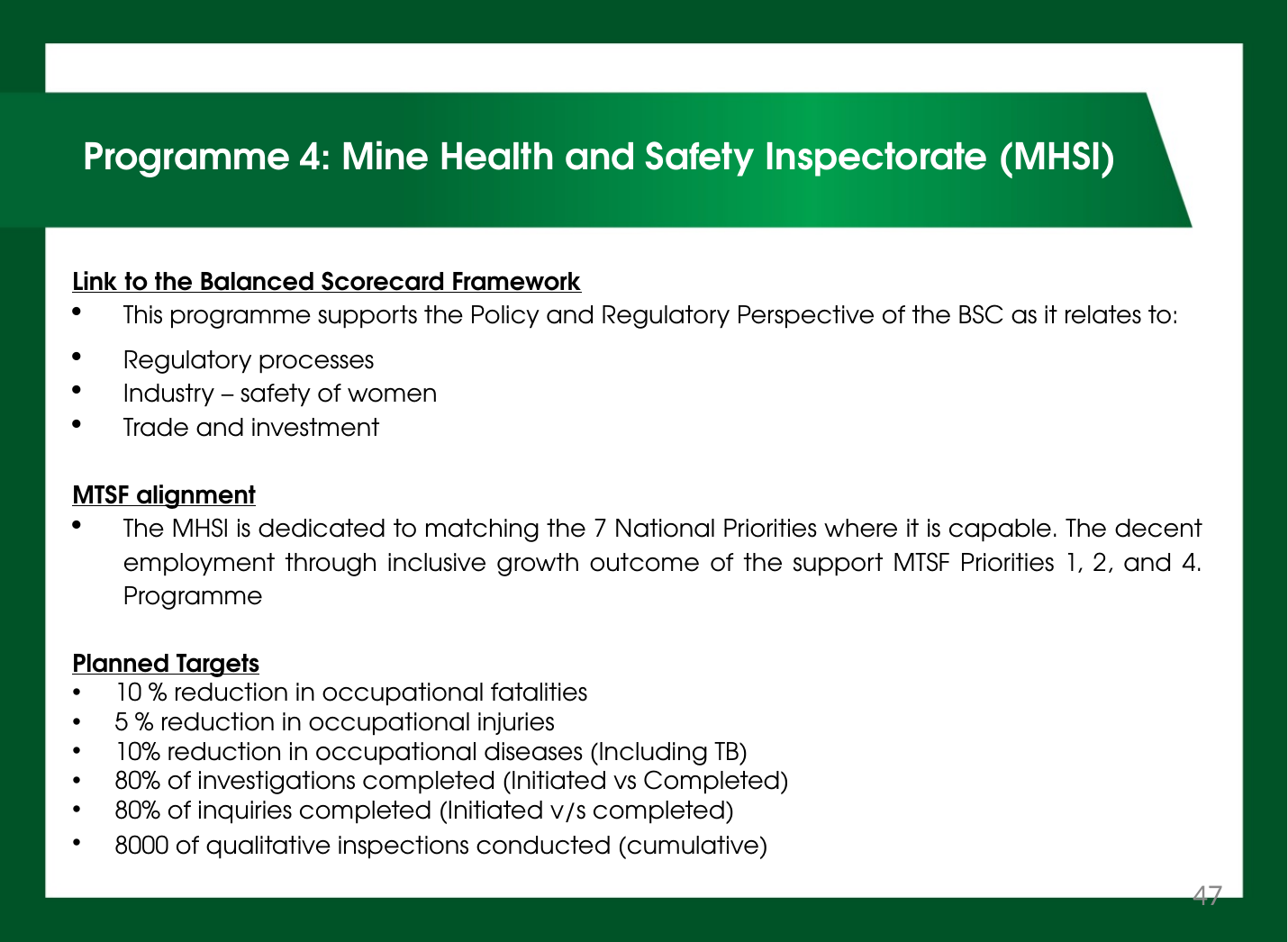

# Programme 4: Mine Health and Safety Inspectorate (MHSI)

Link to the Balanced Scorecard Framework
This programme supports the Policy and Regulatory Perspective of the BSC as it relates to:
Regulatory processes
Industry – safety of women
Trade and investment

MTSF alignment
The MHSI is dedicated to matching the 7 National Priorities where it is capable. The decent employment through inclusive growth outcome of the support MTSF Priorities 1, 2, and 4. Programme

Planned Targets
10 % reduction in occupational fatalities
5 % reduction in occupational injuries
10% reduction in occupational diseases (Including TB)
80% of investigations completed (Initiated vs Completed)
80% of inquiries completed (Initiated v/s completed)
8000 of qualitative inspections conducted (cumulative) (cumulative
47